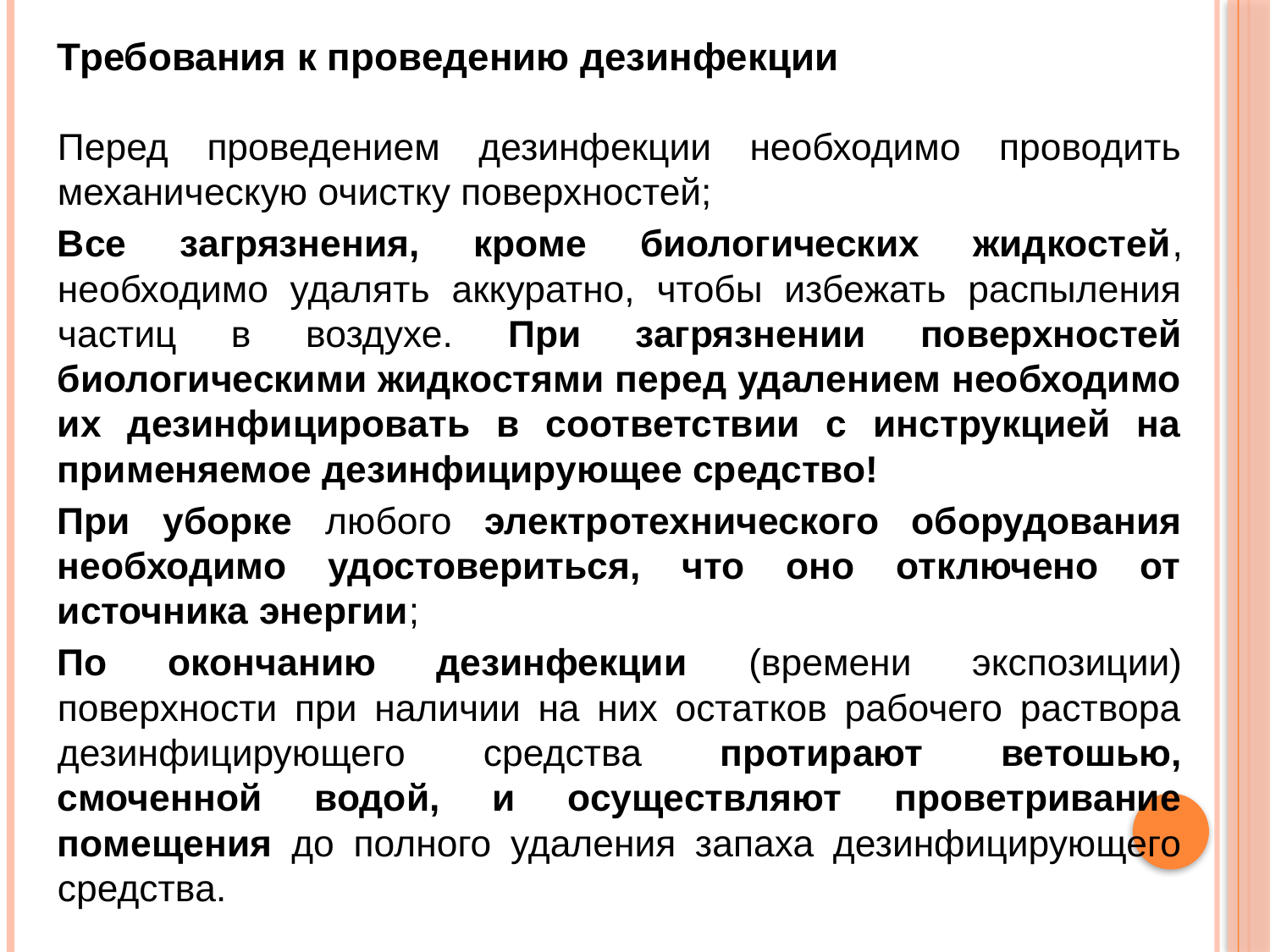

Требования к проведению дезинфекции

Перед проведением дезинфекции необходимо проводить механическую очистку поверхностей;
Все загрязнения, кроме биологических жидкостей, необходимо удалять аккуратно, чтобы избежать распыления частиц в воздухе. При загрязнении поверхностей биологическими жидкостями перед удалением необходимо их дезинфицировать в соответствии с инструкцией на применяемое дезинфицирующее средство!
При уборке любого электротехнического оборудования необходимо удостовериться, что оно отключено от источника энергии;
По окончанию дезинфекции (времени экспозиции) поверхности при наличии на них остатков рабочего раствора дезинфицирующего средства протирают ветошью, смоченной водой, и осуществляют проветривание помещения до полного удаления запаха дезинфицирующего средства.